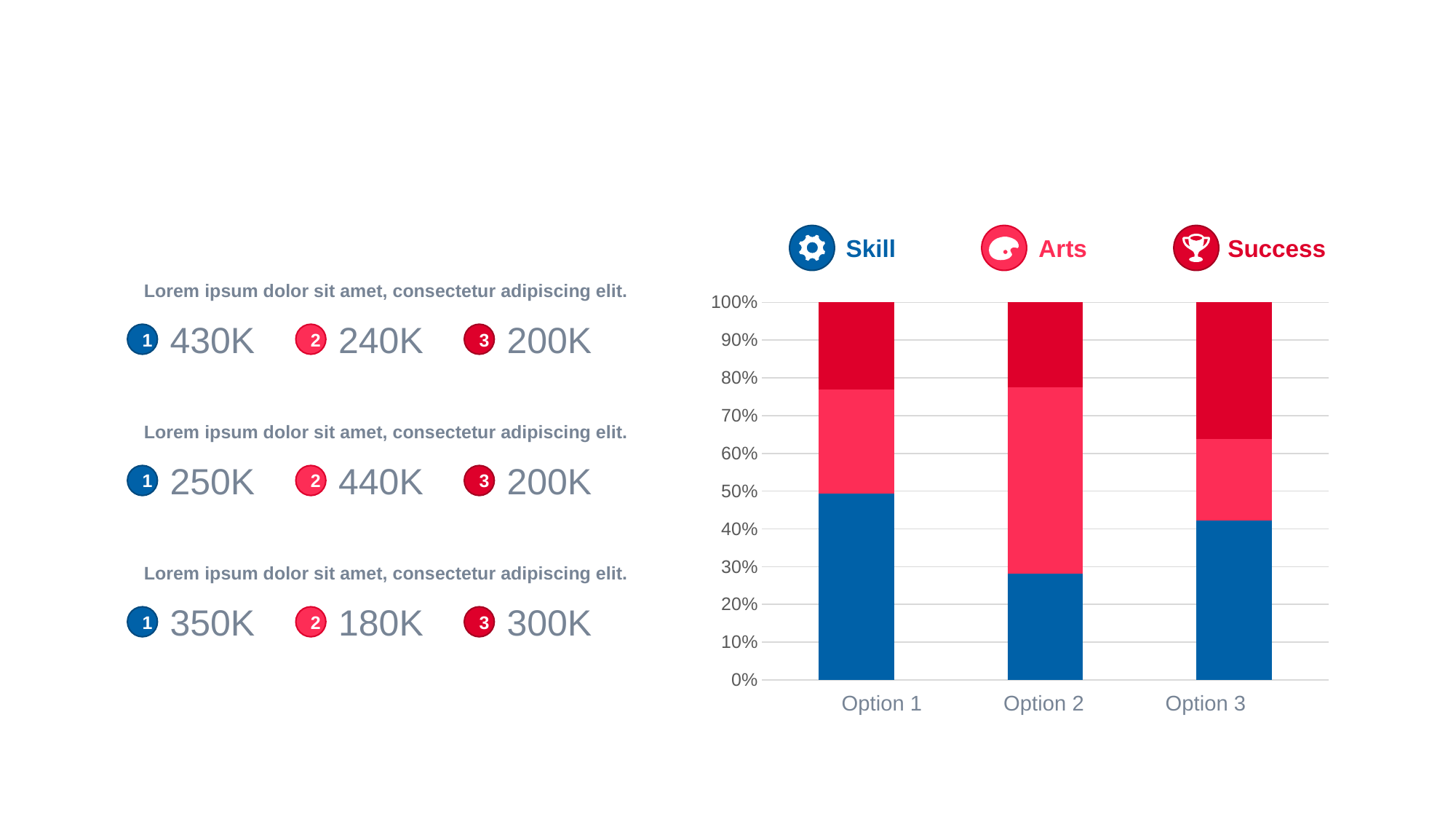

Skill
Arts
Success
Lorem ipsum dolor sit amet, consectetur adipiscing elit.

### Chart

| Category | Series 1 | Series 2 | Series 3 |
|---|---|---|---|
| Category 1 | 4.3 | 2.4 | 2.0 |
| Category 2 | 2.5 | 4.4 | 2.0 |
| Category 3 | 3.5 | 1.8 | 3.0 |
430K
240K
200K
1
2
3
Lorem ipsum dolor sit amet, consectetur adipiscing elit.
250K
440K
200K
1
2
3
Lorem ipsum dolor sit amet, consectetur adipiscing elit.
350K
180K
300K
1
2
3
Option 1
Option 2
Option 3